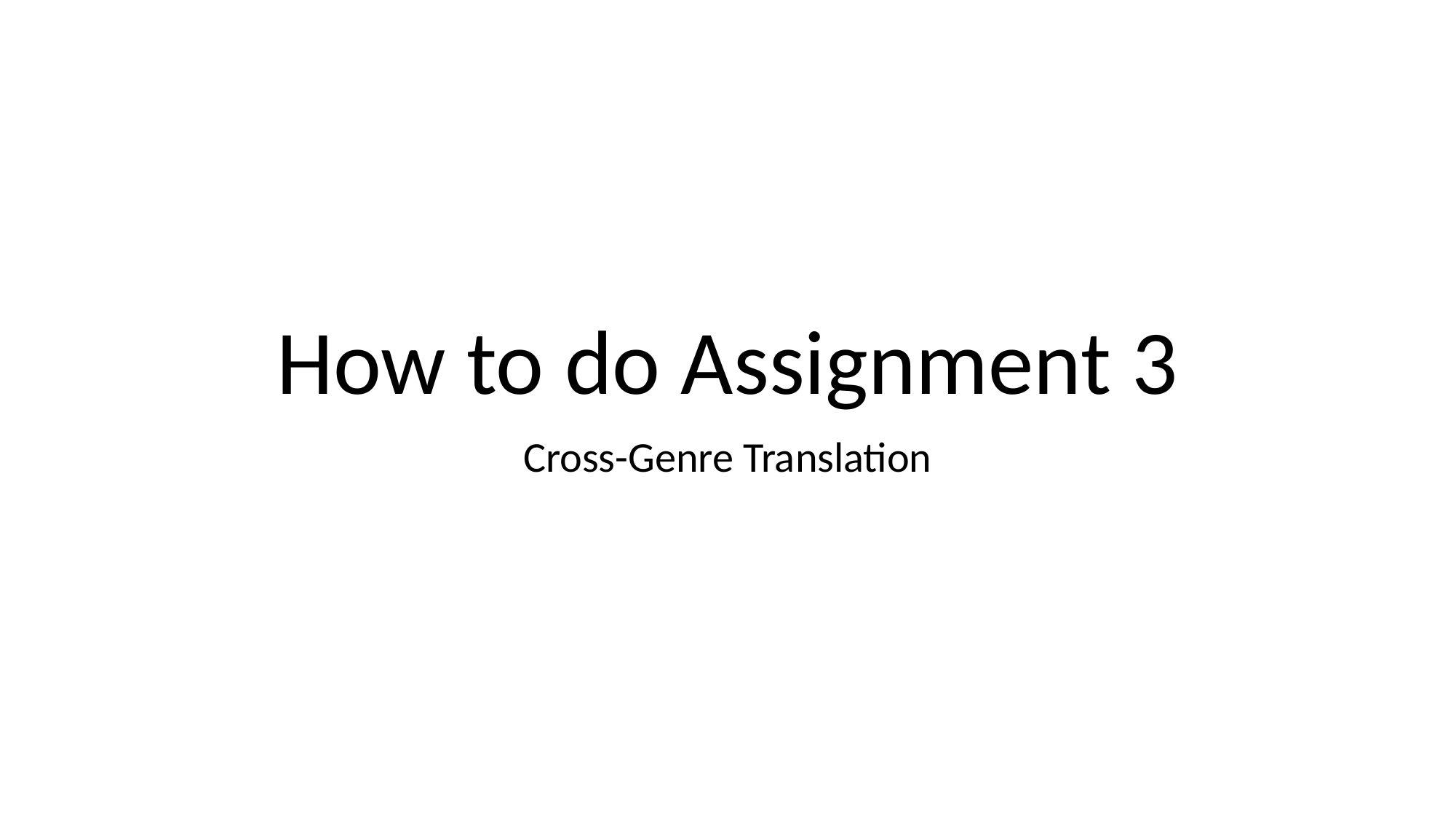

# How to do Assignment 3
Cross-Genre Translation